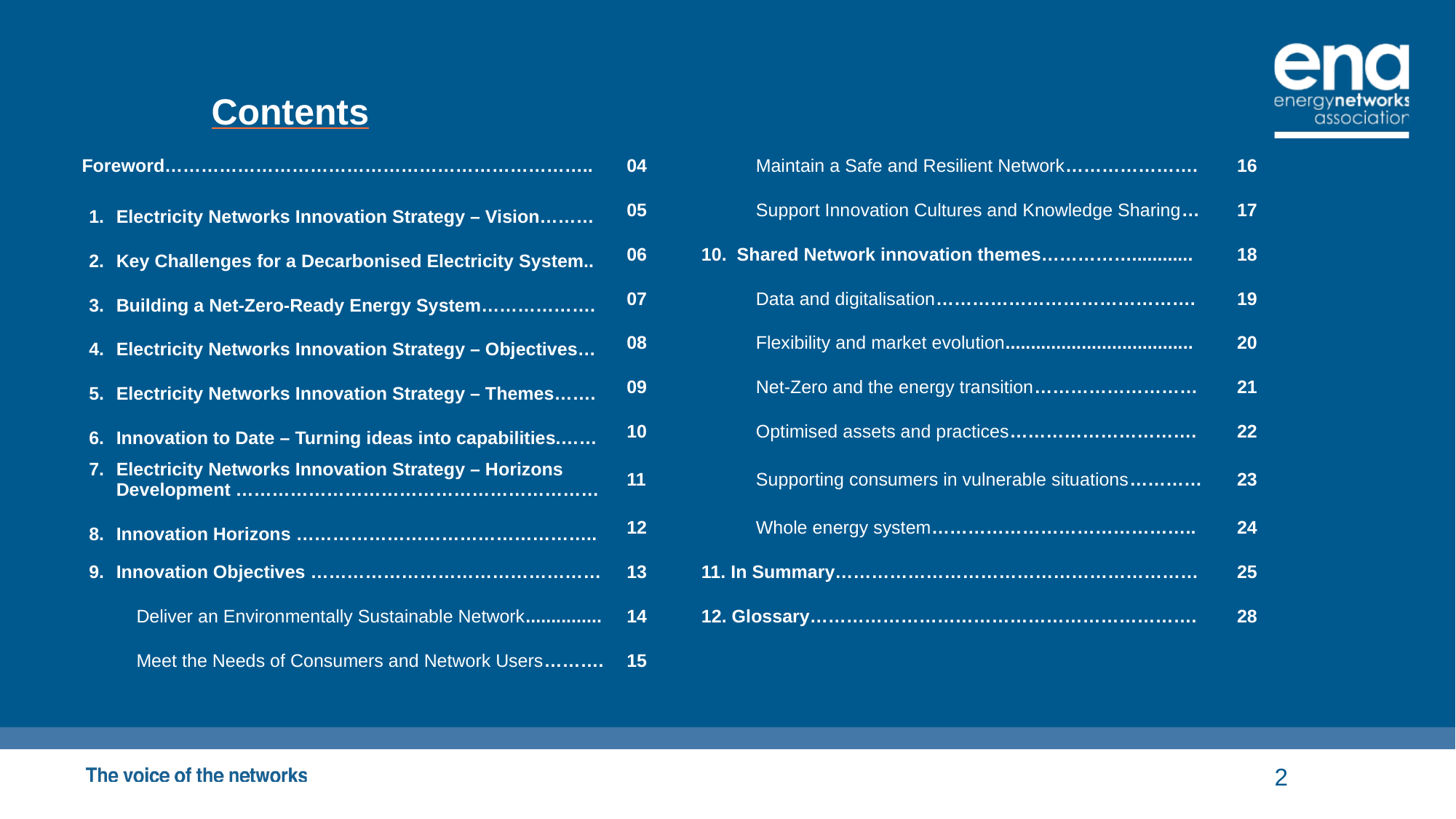

Contents
| Foreword…………………………………………………………….. | 04 | Maintain a Safe and Resilient Network…………………. | 16 |
| --- | --- | --- | --- |
| Electricity Networks Innovation Strategy – Vision……… | 05 | Support Innovation Cultures and Knowledge Sharing… | 17 |
| Key Challenges for a Decarbonised Electricity System.. | 06 | 10. Shared Network innovation themes……………............ | 18 |
| Building a Net-Zero‑Ready Energy System………………. | 07 | Data and digitalisation……………………………………. | 19 |
| Electricity Networks Innovation Strategy – Objectives… | 08 | Flexibility and market evolution..................................... | 20 |
| Electricity Networks Innovation Strategy – Themes……. | 09 | Net-Zero and the energy transition……………………… | 21 |
| Innovation to Date – Turning ideas into capabilities.…… | 10 | Optimised assets and practices…………………………. | 22 |
| Electricity Networks Innovation Strategy – Horizons Development …………………………………………………… | 11 | Supporting consumers in vulnerable situations………… | 23 |
| Innovation Horizons ………………………………………….. | 12 | Whole energy system…………………………………….. | 24 |
| Innovation Objectives ………………………………………… | 13 | 11. In Summary…………………………………………………… | 25 |
| Deliver an Environmentally Sustainable Network............... | 14 | 12. Glossary………………………………………………………. | 28 |
| Meet the Needs of Consumers and Network Users………. | 15 |  |  |
2